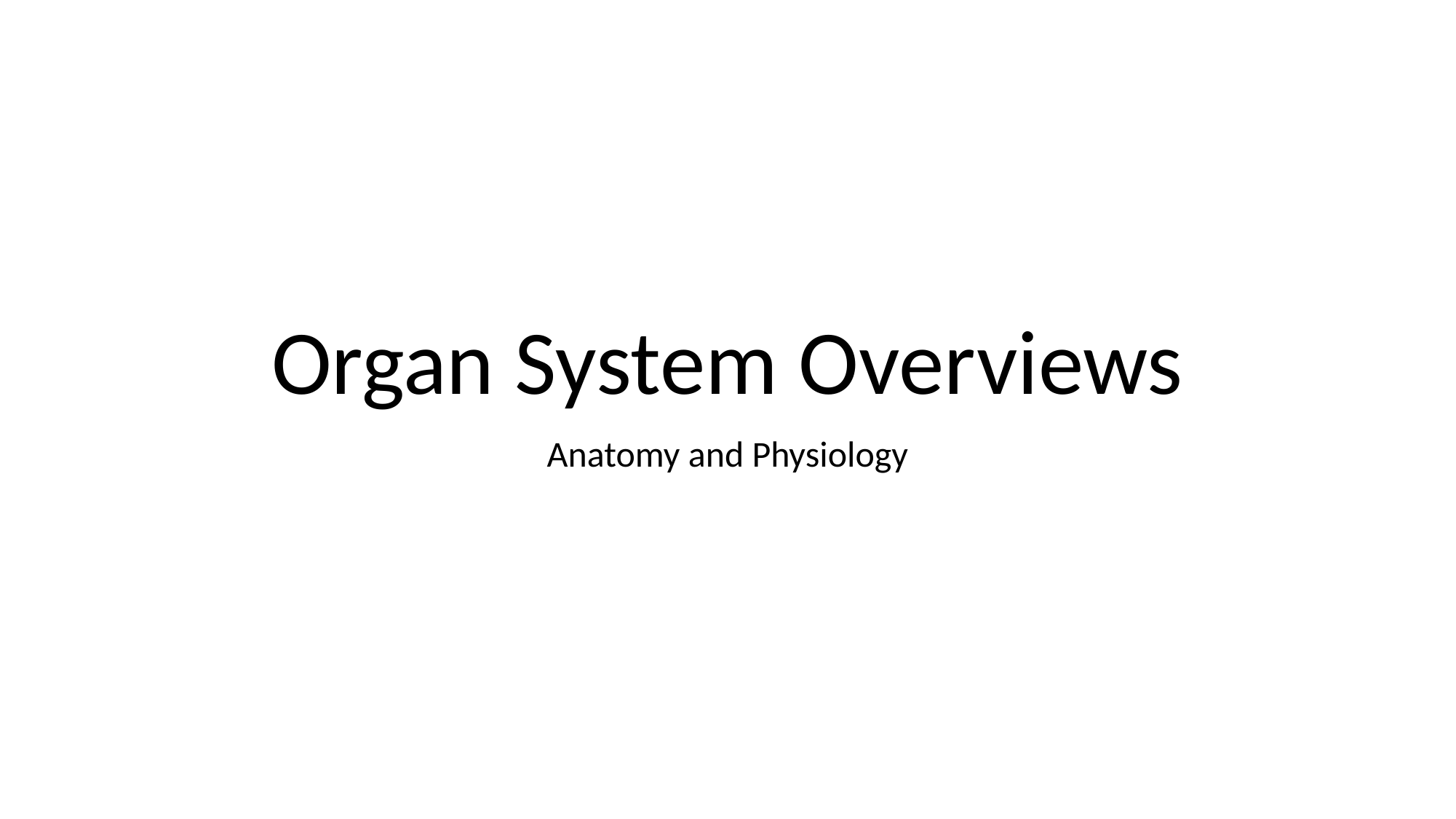

# Organ System Overviews
Anatomy and Physiology